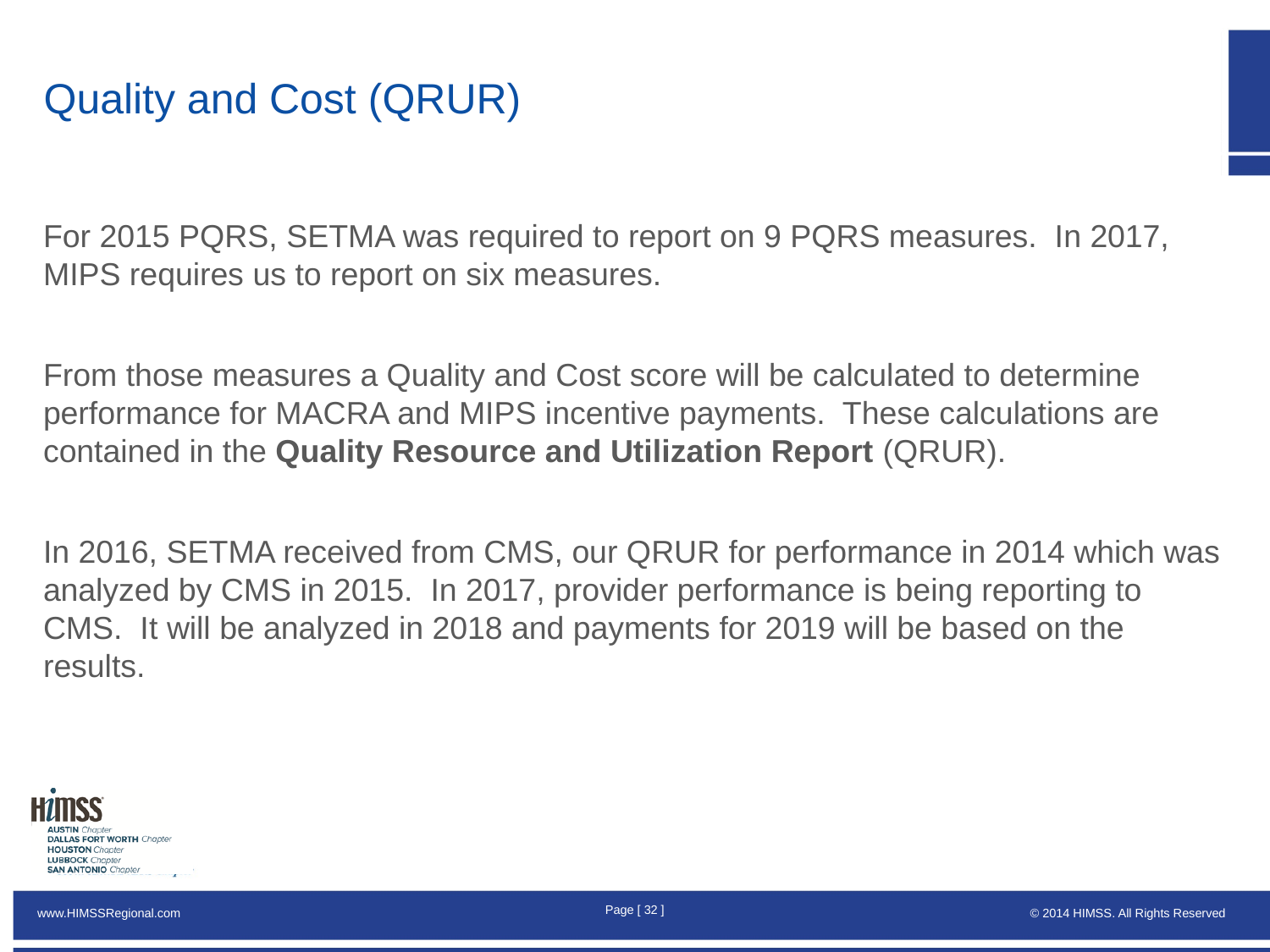

# Quality and Cost (QRUR)
For 2015 PQRS, SETMA was required to report on 9 PQRS measures.  In 2017, MIPS requires us to report on six measures.

From those measures a Quality and Cost score will be calculated to determine performance for MACRA and MIPS incentive payments.  These calculations are contained in the Quality Resource and Utilization Report (QRUR).

In 2016, SETMA received from CMS, our QRUR for performance in 2014 which was analyzed by CMS in 2015.  In 2017, provider performance is being reporting to CMS.  It will be analyzed in 2018 and payments for 2019 will be based on the results.

Page [ 32 ]